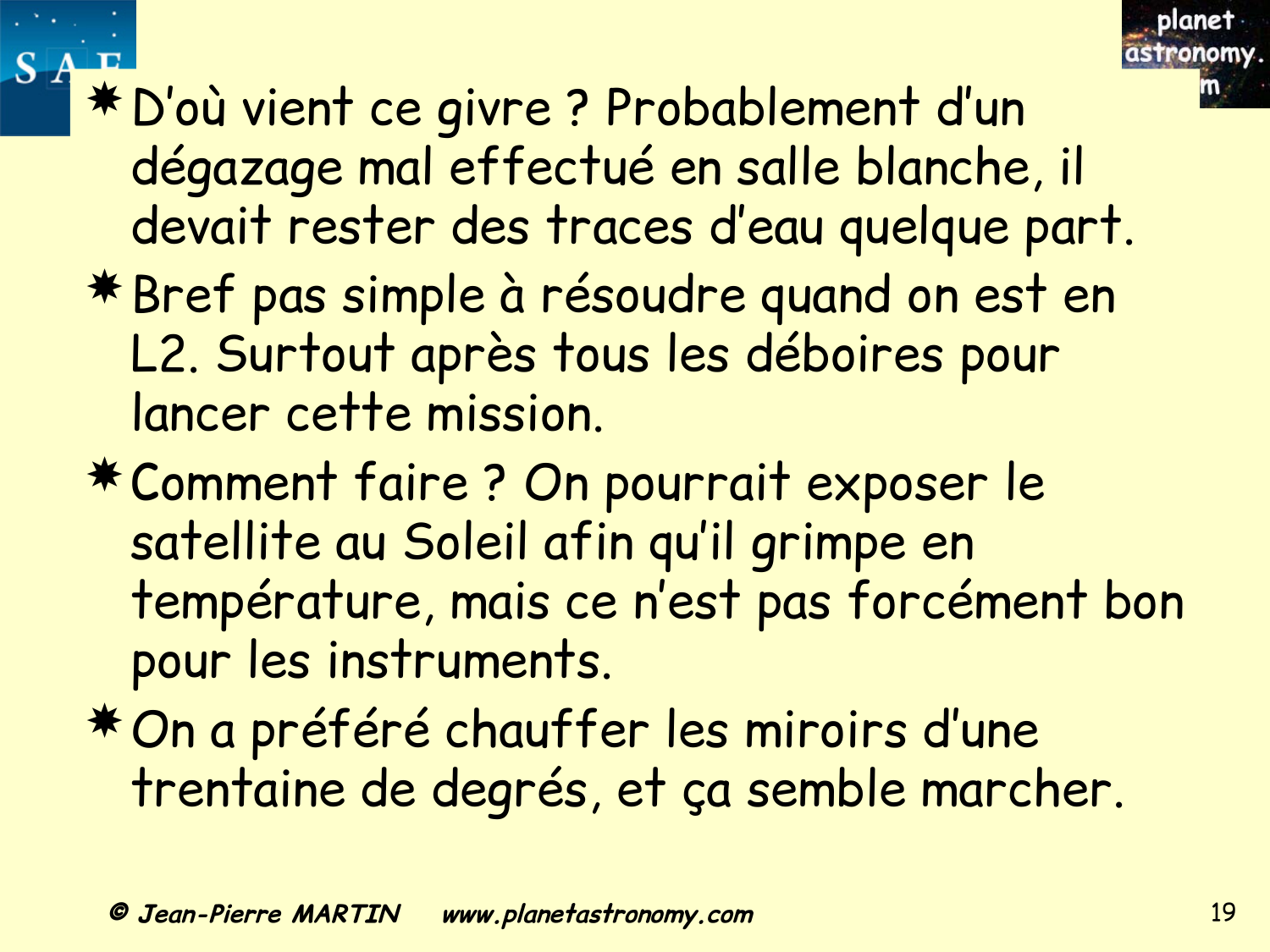

D’où vient ce givre ? Probablement d’un dégazage mal effectué en salle blanche, il devait rester des traces d’eau quelque part.
Bref pas simple à résoudre quand on est en L2. Surtout après tous les déboires pour lancer cette mission.
Comment faire ? On pourrait exposer le satellite au Soleil afin qu’il grimpe en température, mais ce n’est pas forcément bon pour les instruments.
On a préféré chauffer les miroirs d’une trentaine de degrés, et ça semble marcher.
19